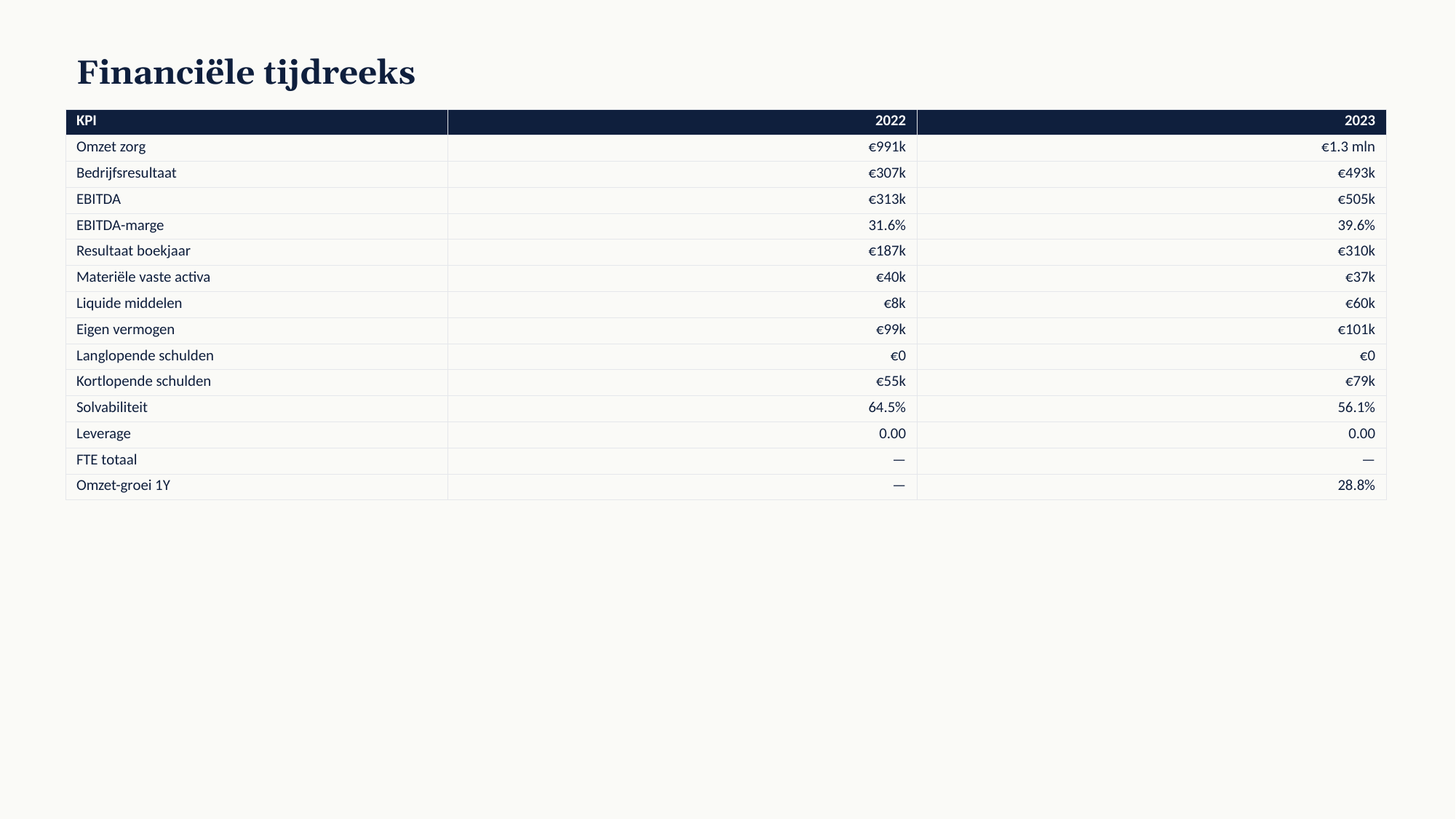

Financiële tijdreeks
| KPI | 2022 | 2023 |
| --- | --- | --- |
| Omzet zorg | €991k | €1.3 mln |
| Bedrijfsresultaat | €307k | €493k |
| EBITDA | €313k | €505k |
| EBITDA-marge | 31.6% | 39.6% |
| Resultaat boekjaar | €187k | €310k |
| Materiële vaste activa | €40k | €37k |
| Liquide middelen | €8k | €60k |
| Eigen vermogen | €99k | €101k |
| Langlopende schulden | €0 | €0 |
| Kortlopende schulden | €55k | €79k |
| Solvabiliteit | 64.5% | 56.1% |
| Leverage | 0.00 | 0.00 |
| FTE totaal | — | — |
| Omzet-groei 1Y | — | 28.8% |